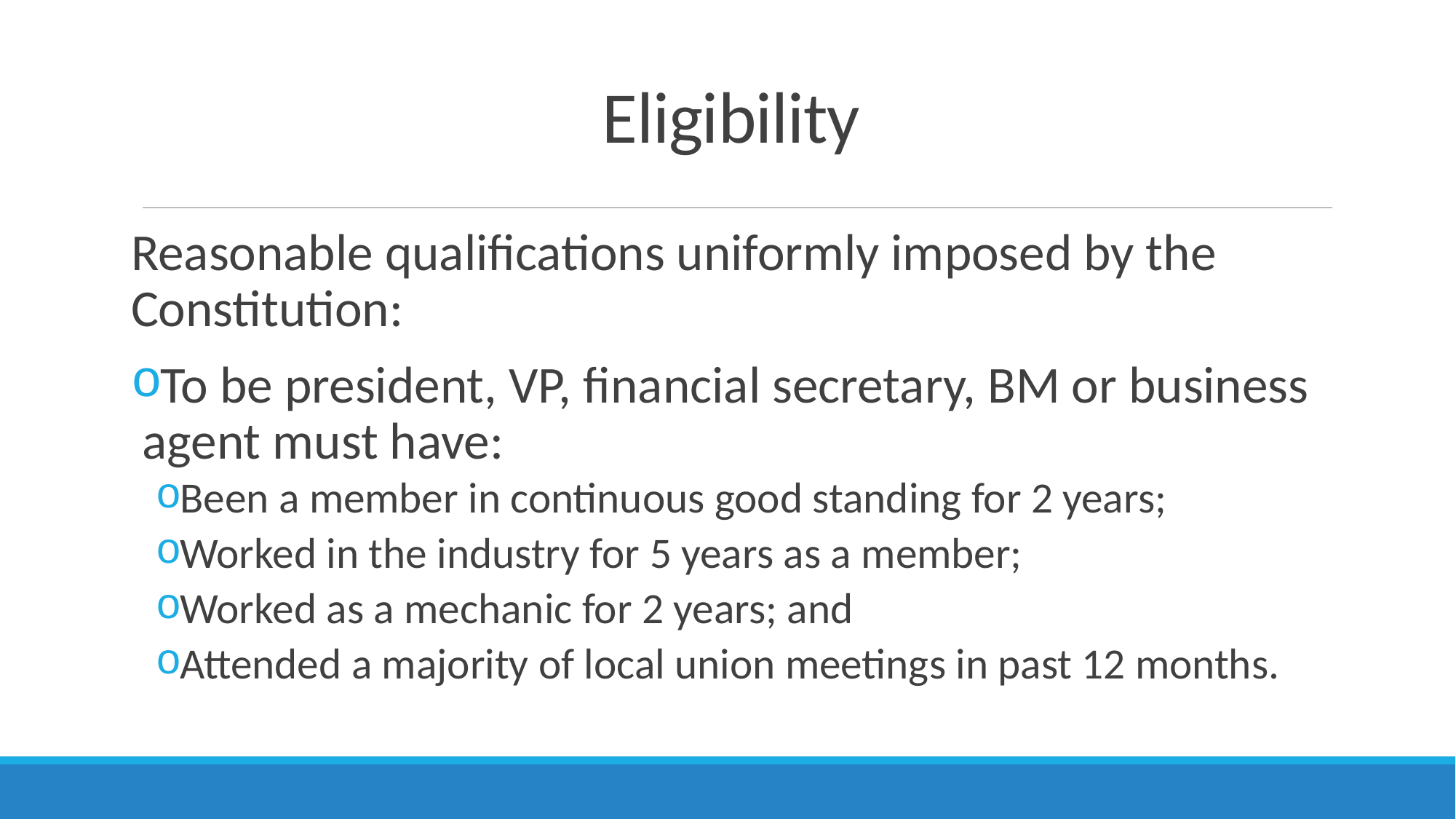

# Eligibility
Reasonable qualifications uniformly imposed by the Constitution:
To be president, VP, financial secretary, BM or business agent must have:
Been a member in continuous good standing for 2 years;
Worked in the industry for 5 years as a member;
Worked as a mechanic for 2 years; and
Attended a majority of local union meetings in past 12 months.